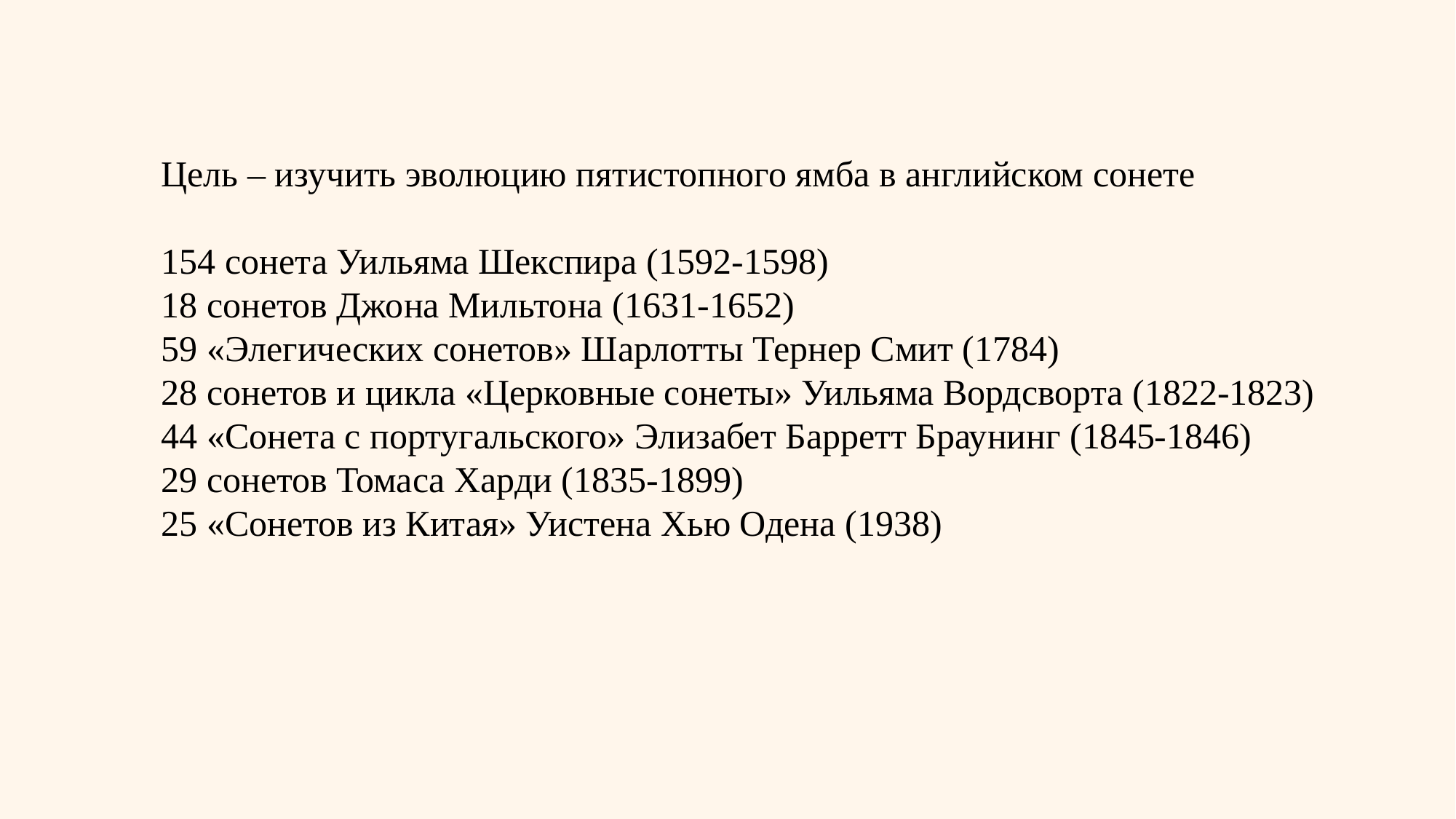

Цель – изучить эволюцию пятистопного ямба в английском сонете

154 сонета Уильяма Шекспира (1592-1598)
18 сонетов Джона Мильтона (1631-1652)
59 «Элегических сонетов» Шарлотты Тернер Смит (1784)
28 сонетов и цикла «Церковные сонеты» Уильяма Вордсворта (1822-1823)
44 «Сонета с португальского» Элизабет Барретт Браунинг (1845-1846)
29 сонетов Томаса Харди (1835-1899)
25 «Сонетов из Китая» Уистена Хью Одена (1938)